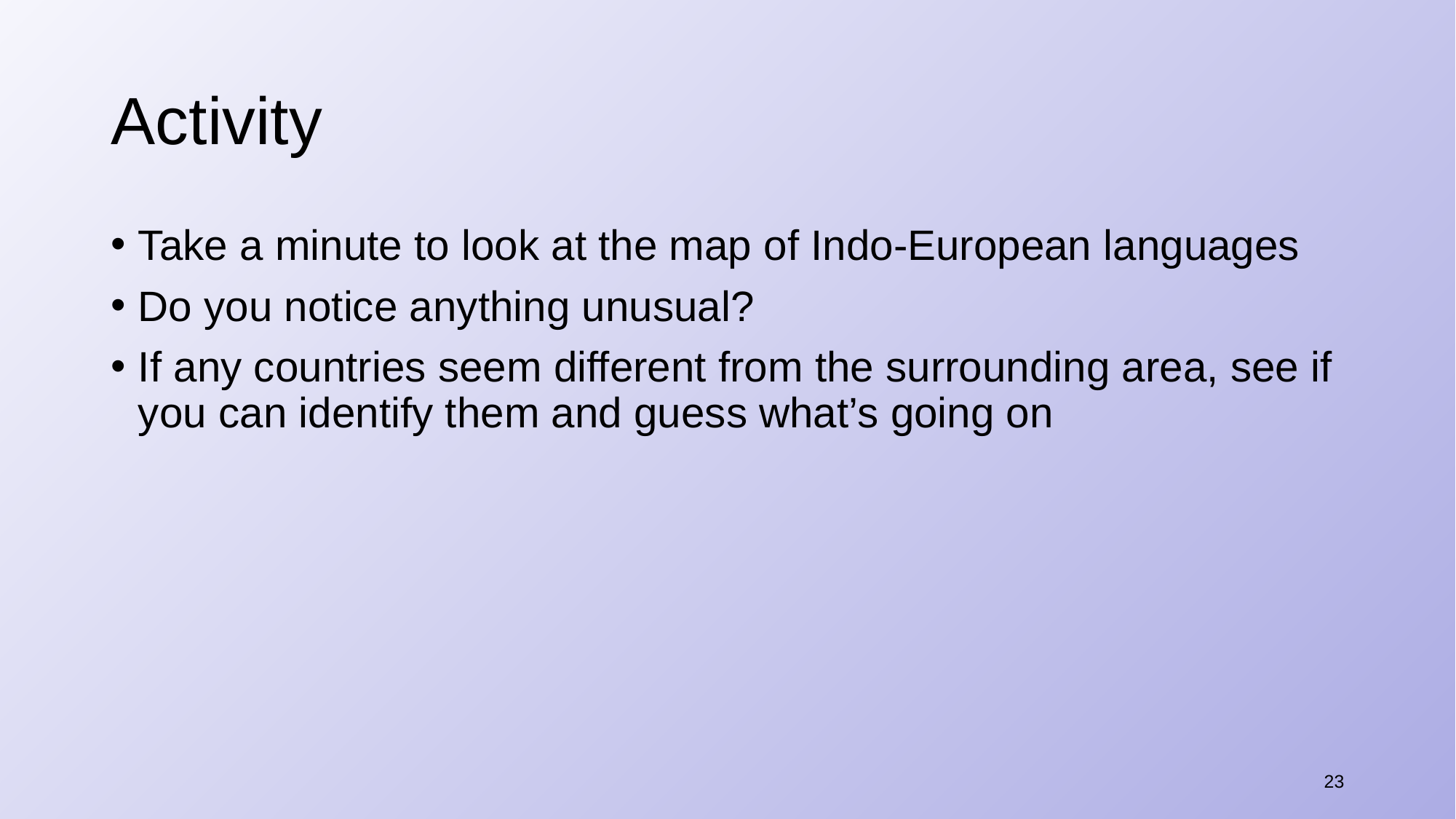

# Activity
Take a minute to look at the map of Indo-European languages
Do you notice anything unusual?
If any countries seem different from the surrounding area, see if you can identify them and guess what’s going on
23